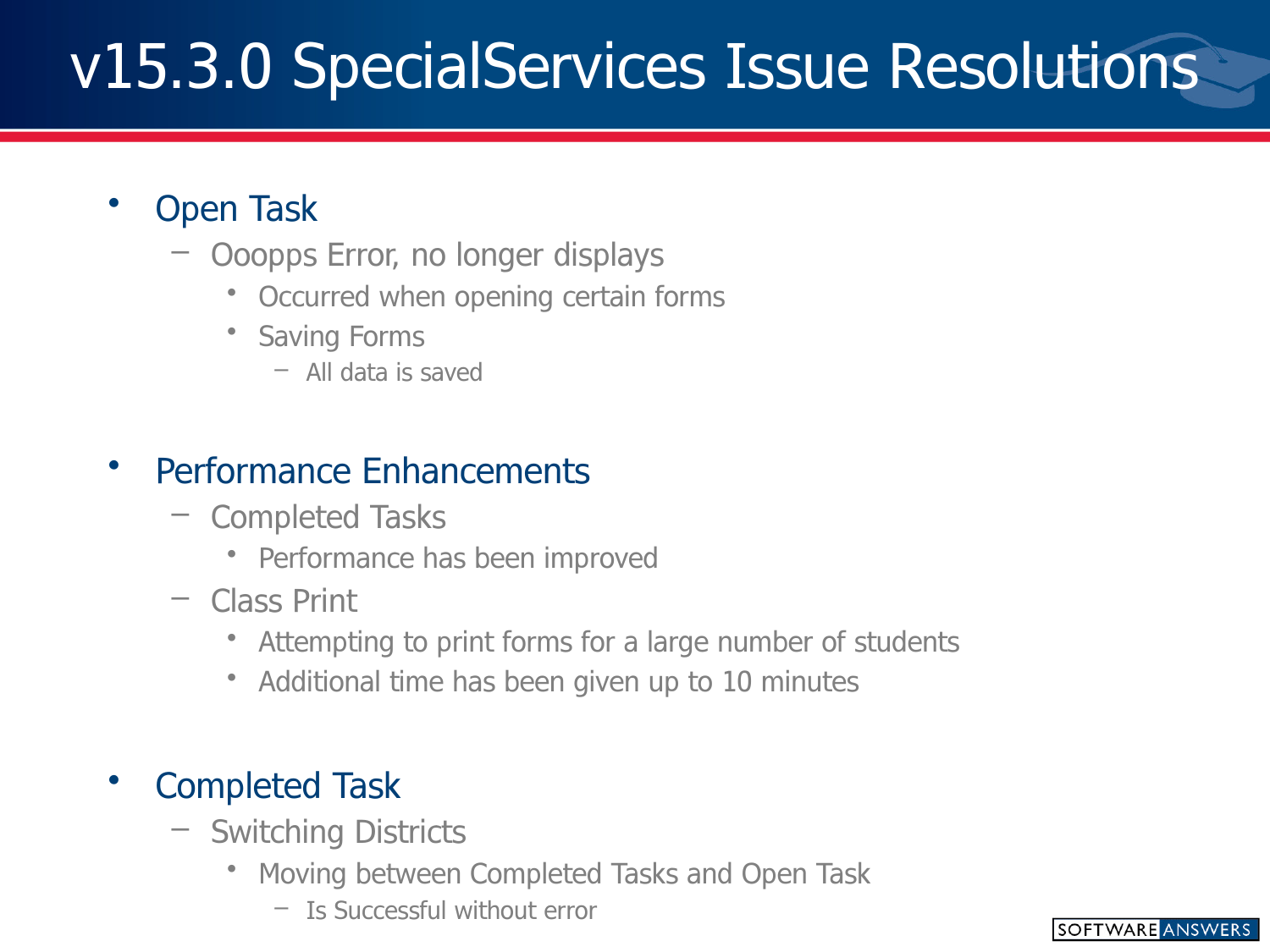

# v15.3.0 SpecialServices Issue Resolutions
Open Task
Ooopps Error, no longer displays
Occurred when opening certain forms
Saving Forms
All data is saved

Performance Enhancements
Completed Tasks
Performance has been improved
Class Print
Attempting to print forms for a large number of students
Additional time has been given up to 10 minutes

Completed Task
Switching Districts
Moving between Completed Tasks and Open Task
Is Successful without error